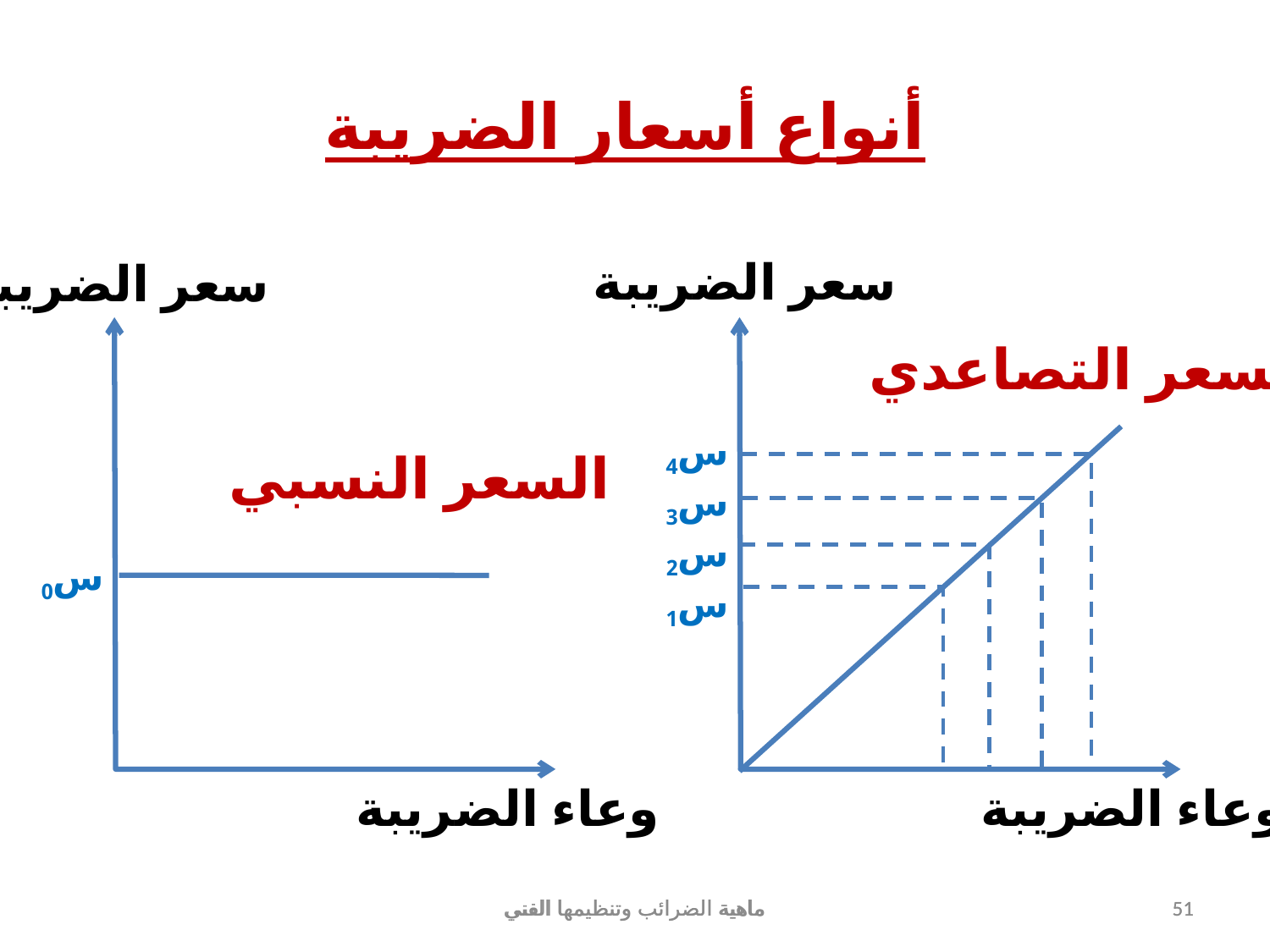

أنواع أسعار الضريبة
سعر الضريبة
سعر الضريبة

السعر التصاعدي
س4
س3
س2
س1
السعر النسبي
س0
وعاء الضريبة
وعاء الضريبة
ماهية الضرائب وتنظيمها الفني
ماهية الضرائب وتنظيمها الفني
51
51